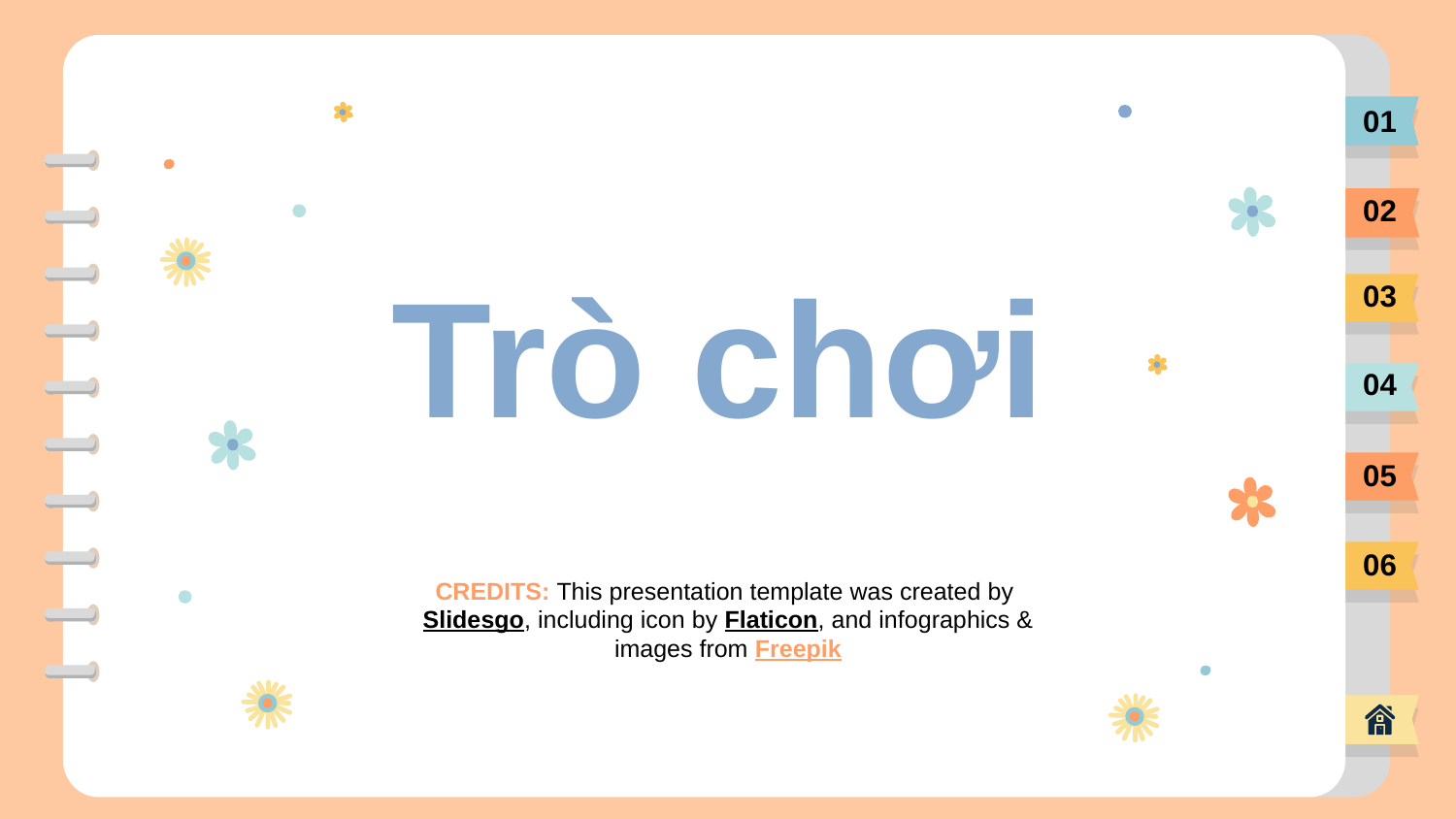

01
02
03
# Trò chơi
04
05
06